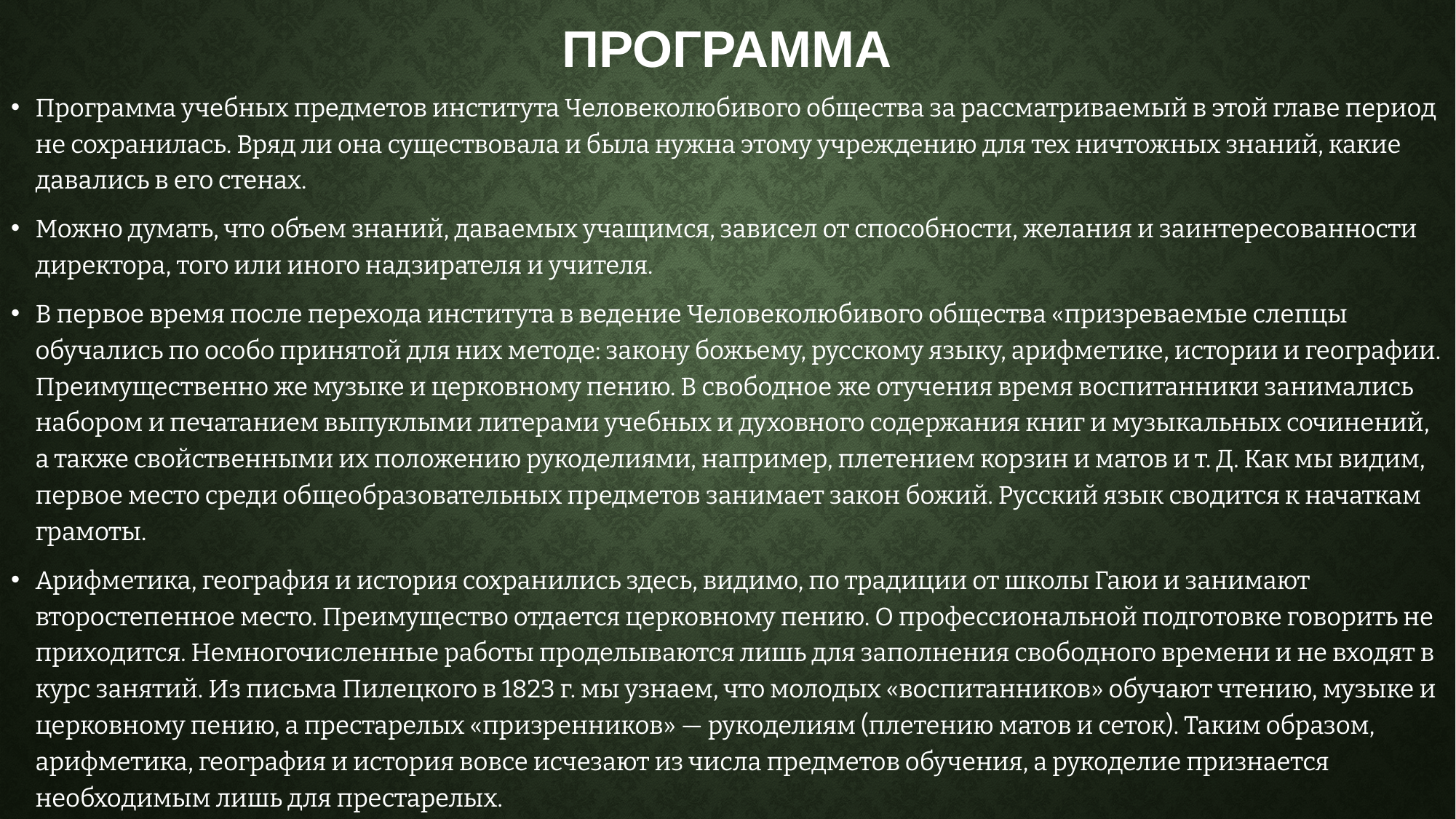

# Программа
Программа учебных предметов института Человеколюбивого общества за рассматриваемый в этой главе период не сохранилась. Вряд ли она существовала и была нужна этому учреждению для тех ничтожных знаний, какие давались в его стенах.
Можно думать, что объем знаний, даваемых учащимся, зависел от способности, желания и заинтересованности директора, того или иного надзирателя и учителя.
В первое время после перехода института в ведение Человеколюбивого общества «призреваемые слепцы обучались по особо принятой для них методе: закону божьему, русскому языку, арифметике, истории и географии. Преимущественно же музыке и церковному пению. В свободное же отучения время воспитанники занимались набором и печатанием выпуклыми литерами учебных и духовного содержания книг и музыкальных сочинений, а также свойственными их положению рукоделиями, например, плетением корзин и матов и т. Д. Как мы видим, первое место среди общеобразовательных предметов занимает закон божий. Русский язык сводится к начаткам грамоты.
Арифметика, география и история сохранились здесь, видимо, по традиции от школы Гаюи и занимают второстепенное место. Преимущество отдается церковному пению. О профессиональной подготовке говорить не приходится. Немногочисленные работы проделываются лишь для заполнения свободного времени и не входят в курс занятий. Из письма Пилецкого в 1823 г. мы узнаем, что молодых «воспитанников» обучают чтению, музыке и церковному пению, а престарелых «призренников» — рукоделиям (плетению матов и сеток). Таким образом, арифметика, география и история вовсе исчезают из числа предметов обучения, а рукоделие признается необходимым лишь для престарелых.